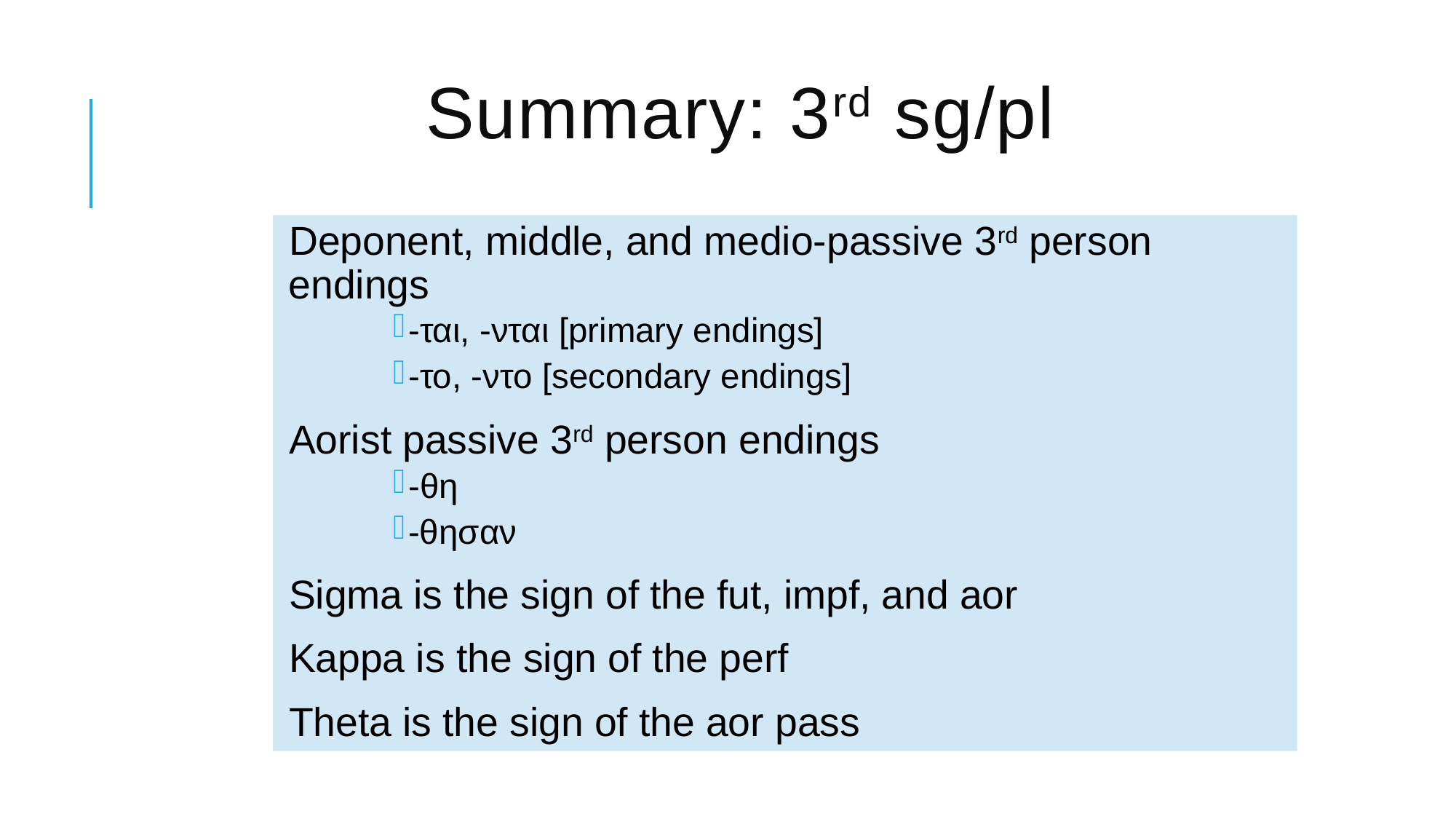

# Summary: 3rd sg/pl
Deponent, middle, and medio-passive 3rd person endings
-ται, -νται [primary endings]
-το, -ντο [secondary endings]
Aorist passive 3rd person endings
-θη
-θησαν
Sigma is the sign of the fut, impf, and aor
Kappa is the sign of the perf
Theta is the sign of the aor pass